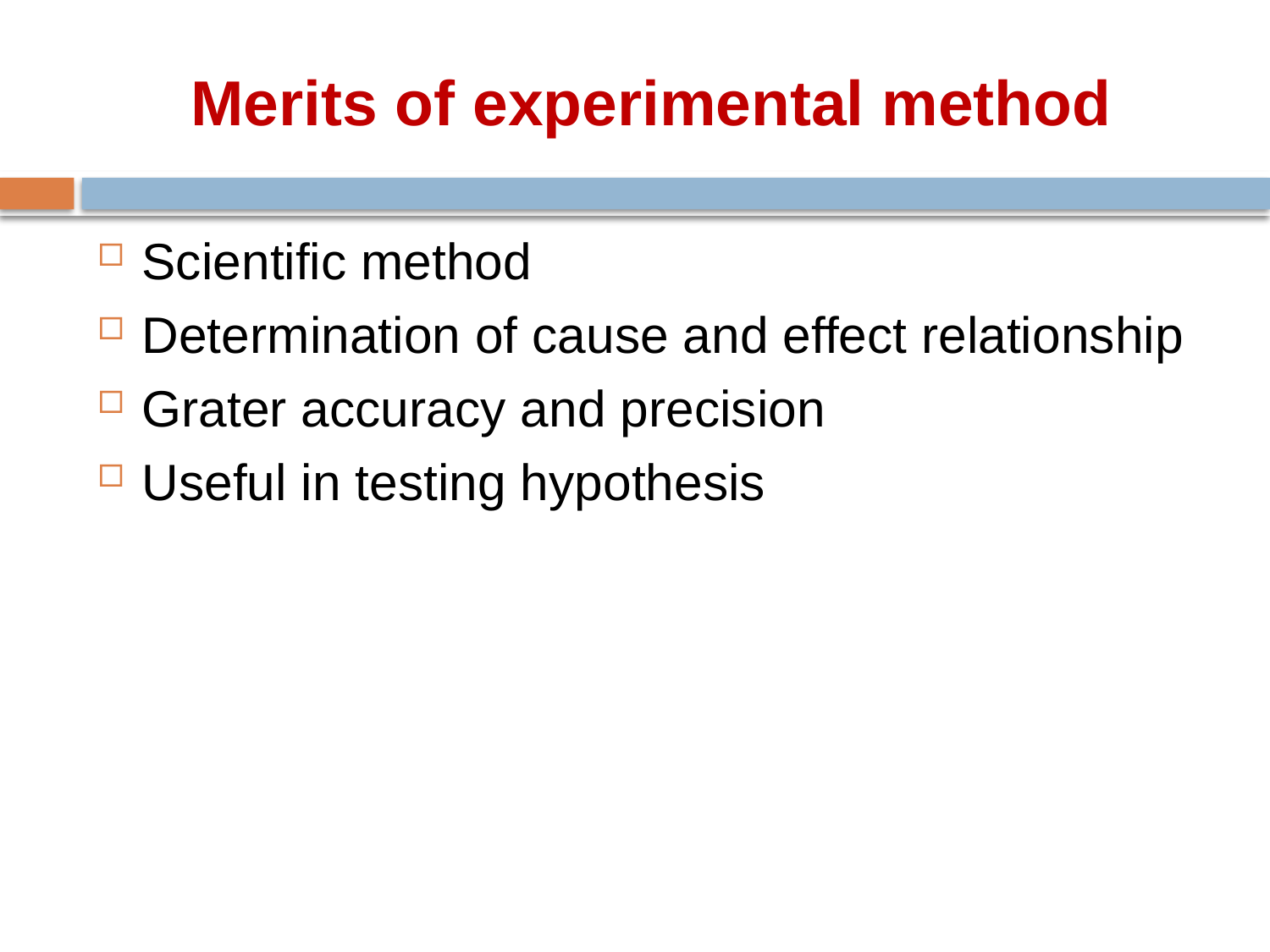

# Merits of experimental method
Scientific method
Determination of cause and effect relationship
Grater accuracy and precision
Useful in testing hypothesis